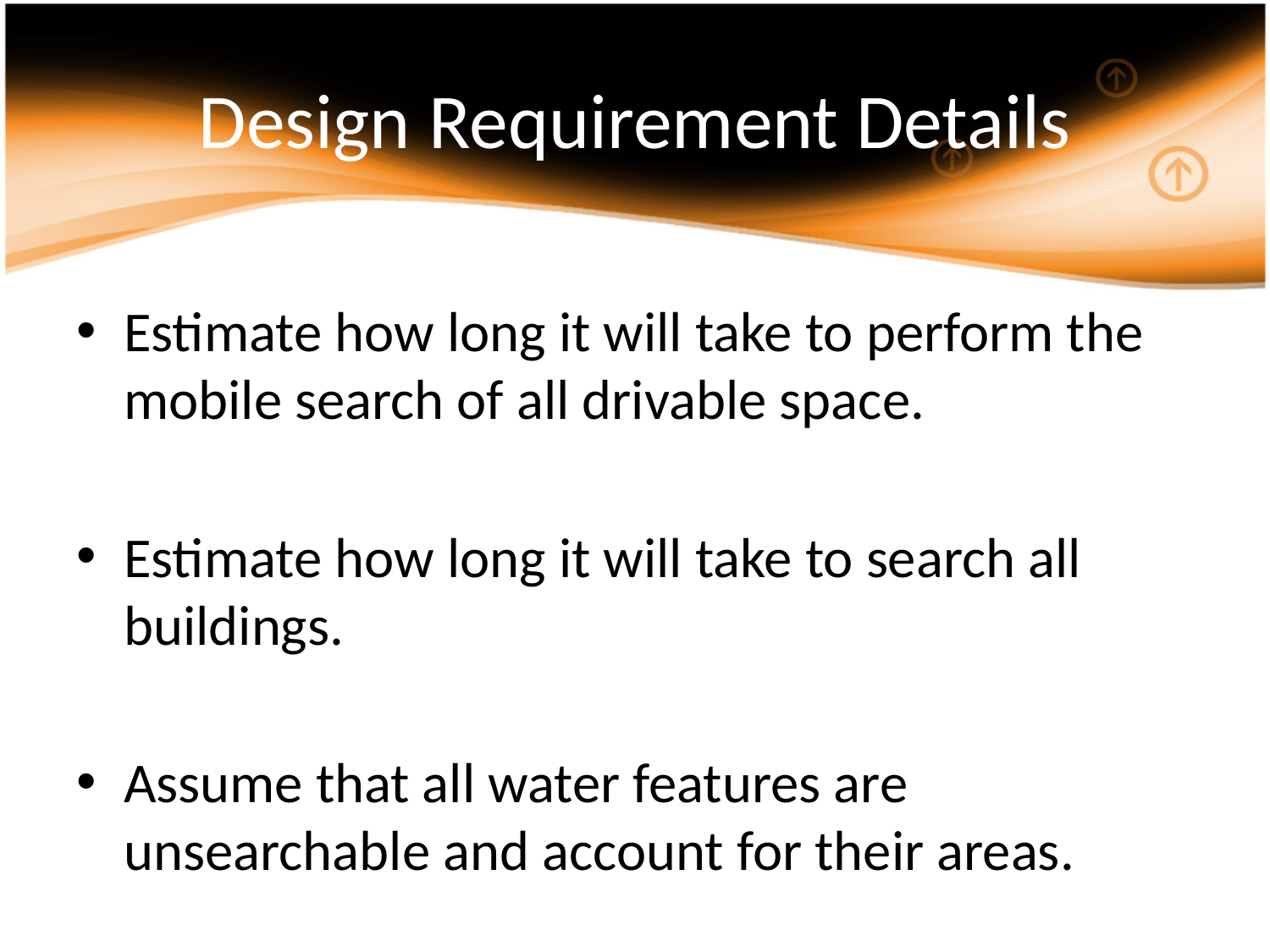

# Design Requirement Details
Estimate how long it will take to perform the mobile search of all drivable space.

Estimate how long it will take to search all buildings.

Assume that all water features are unsearchable and account for their areas.